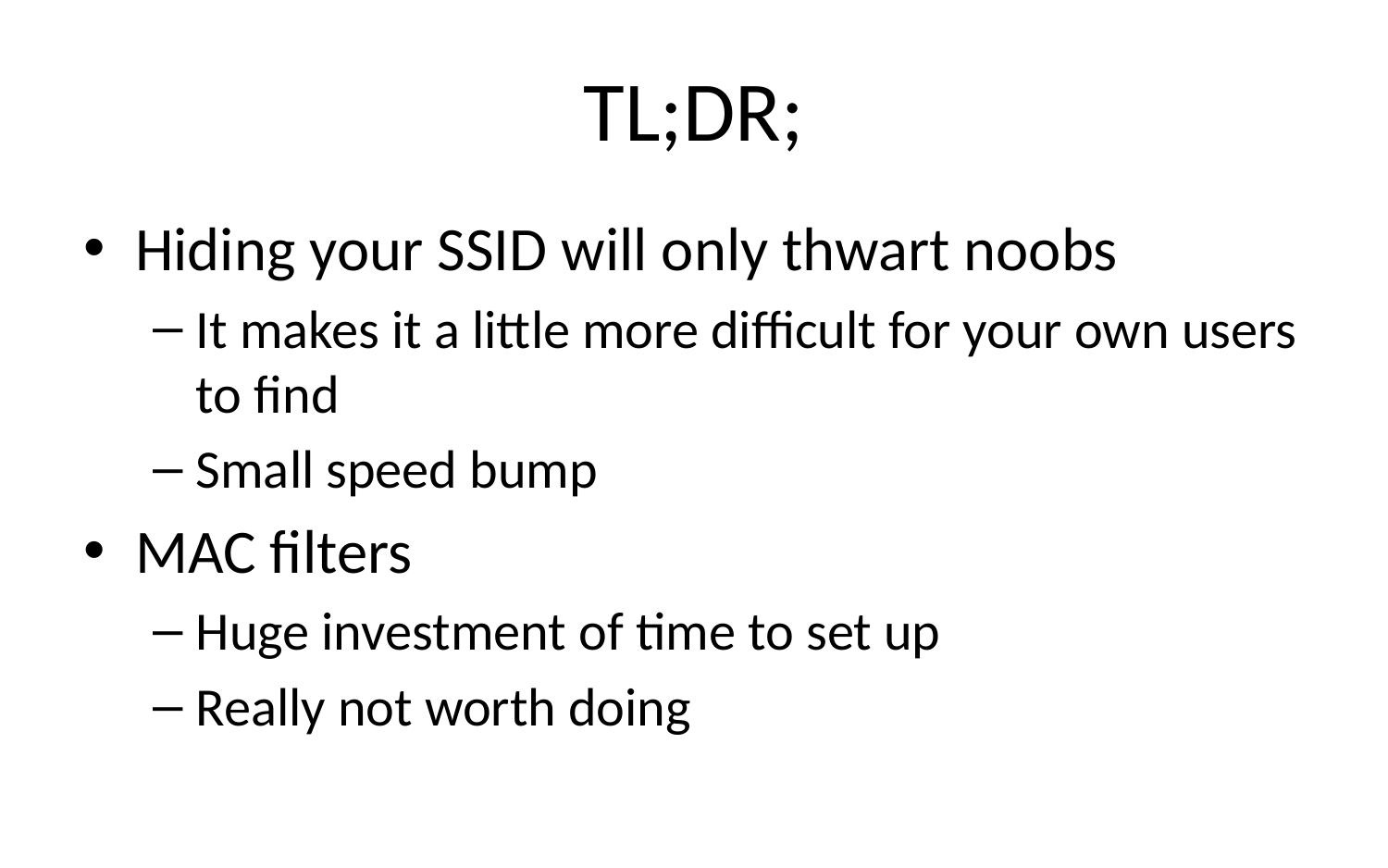

# TL;DR;
Hiding your SSID will only thwart noobs
It makes it a little more difficult for your own users to find
Small speed bump
MAC filters
Huge investment of time to set up
Really not worth doing